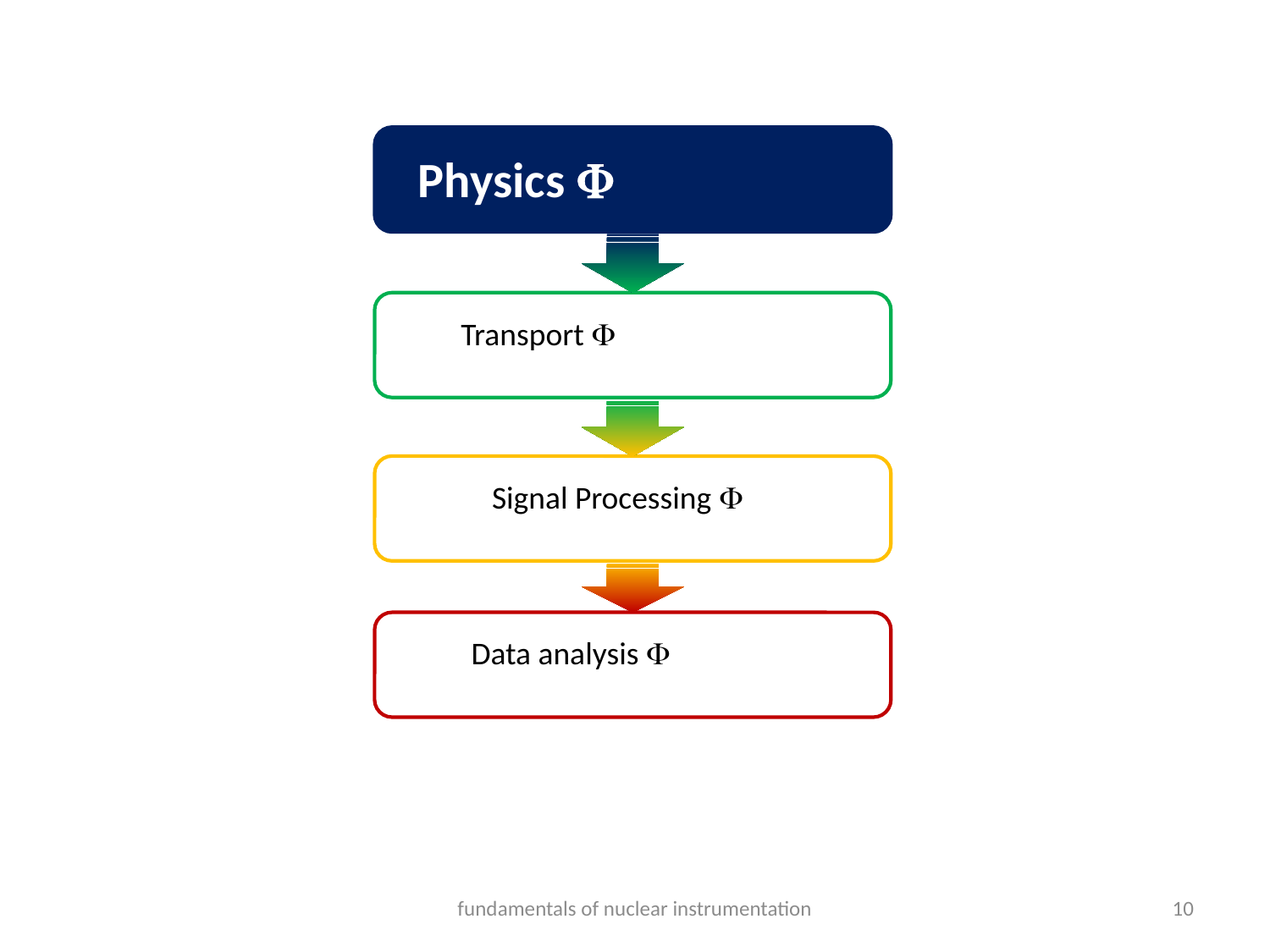

Physics Φ

Transport Φ

Signal Processing Φ

Data analysis Φ
fundamentals of nuclear instrumentation
10